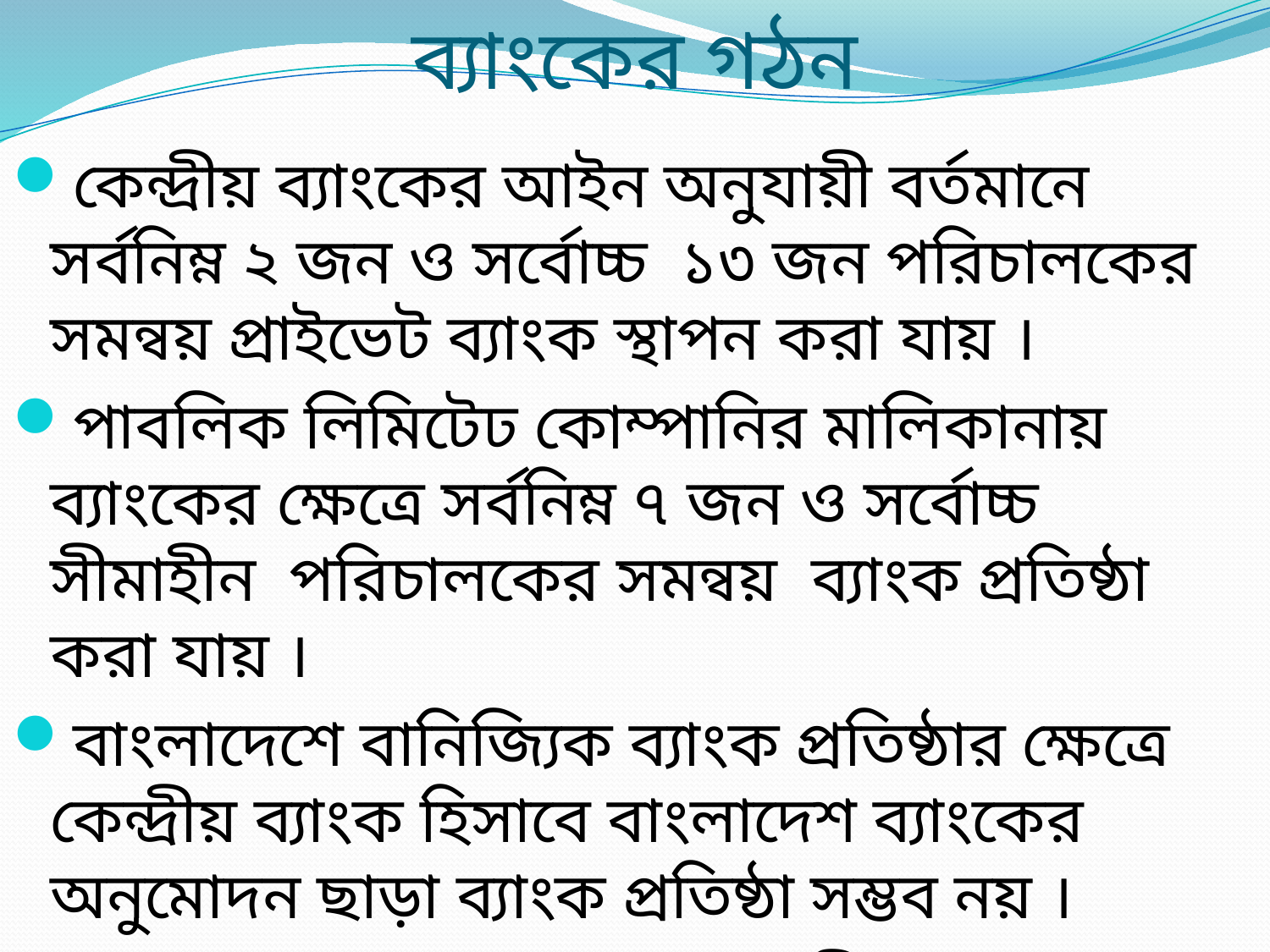

# ব্যাংকের গঠন
কেন্দ্রীয় ব্যাংকের আইন অনুযায়ী বর্তমানে সর্বনিম্ন ২ জন ও সর্বোচ্চ  ১৩ জন পরিচালকের সমন্বয় প্রাইভেট ব্যাংক স্থাপন করা যায় ।
পাবলিক লিমিটেঢ কোম্পানির মালিকানায় ব্যাংকের ক্ষেত্রে সর্বনিম্ন ৭ জন ও সর্বোচ্চ  সীমাহীন  পরিচালকের সমন্বয়  ব্যাংক প্রতিষ্ঠা করা যায় ।
বাংলাদেশে বানিজ্যিক ব্যাংক প্রতিষ্ঠার ক্ষেত্রে কেন্দ্রীয় ব্যাংক হিসাবে বাংলাদেশ ব্যাংকের অনুমোদন ছাড়া ব্যাংক প্রতিষ্ঠা সম্ভব নয় ।
বাংলাদেশ ব্যাংকের অনুমোদনহীন ব্যাংকগুলো সমবায় বা অন্য যেকোনো নামে পরিচালিত হলেও তা বেআইনি ব্যাংকিং  ব্যবস্থা হিসাবে চিহ্নিত হবে।